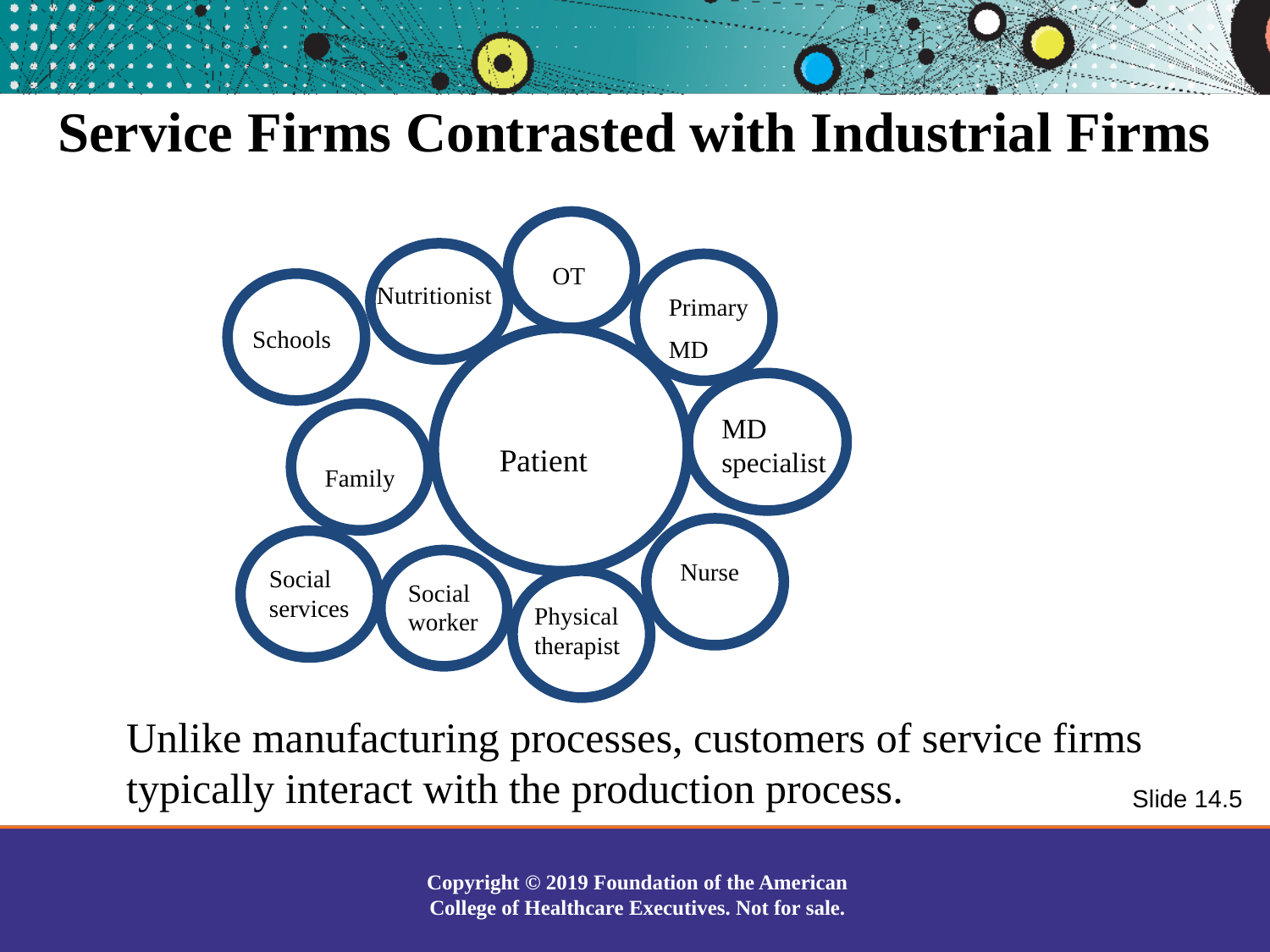

Service Firms Contrasted with Industrial Firms

OT

Nutritionist

Schools
Primary
MD

Family
MD specialist
Patient

Social
services

Nurse
Social worker

Physical therapist
Unlike manufacturing processes, customers of service firms typically interact with the production process..
Slide 14.5
Copyright © 2019 Foundation of the American College of Healthcare Executives. Not for sale.